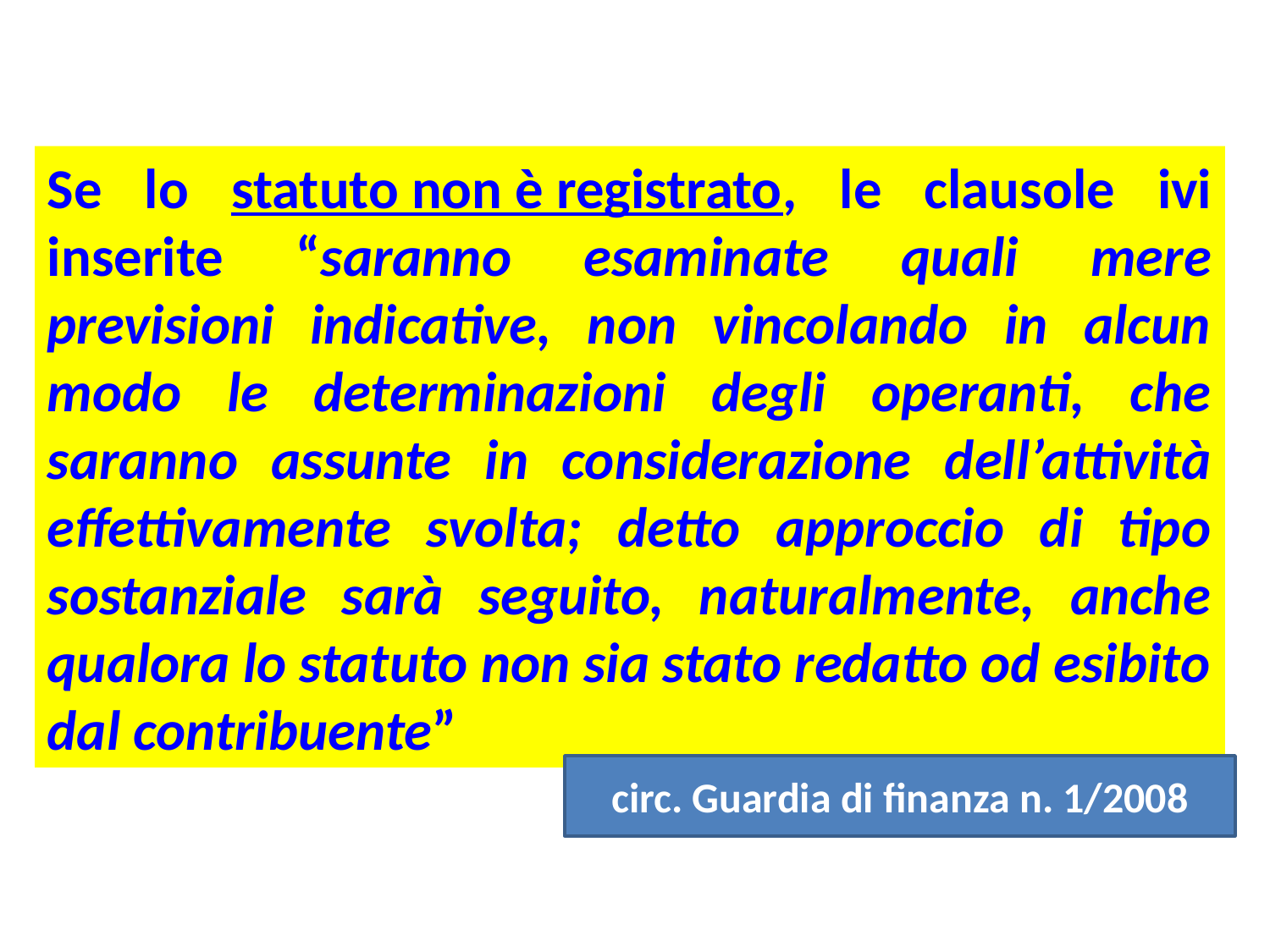

Se lo statuto non è registrato, le clausole ivi inserite “saranno esaminate quali mere previsioni indicative, non vincolando in alcun modo le determinazioni degli operanti, che saranno assunte in considerazione dell’attività effettivamente svolta; detto approccio di tipo sostanziale sarà seguito, naturalmente, anche qualora lo statuto non sia stato redatto od esibito dal contribuente”
circ. Guardia di finanza n. 1/2008